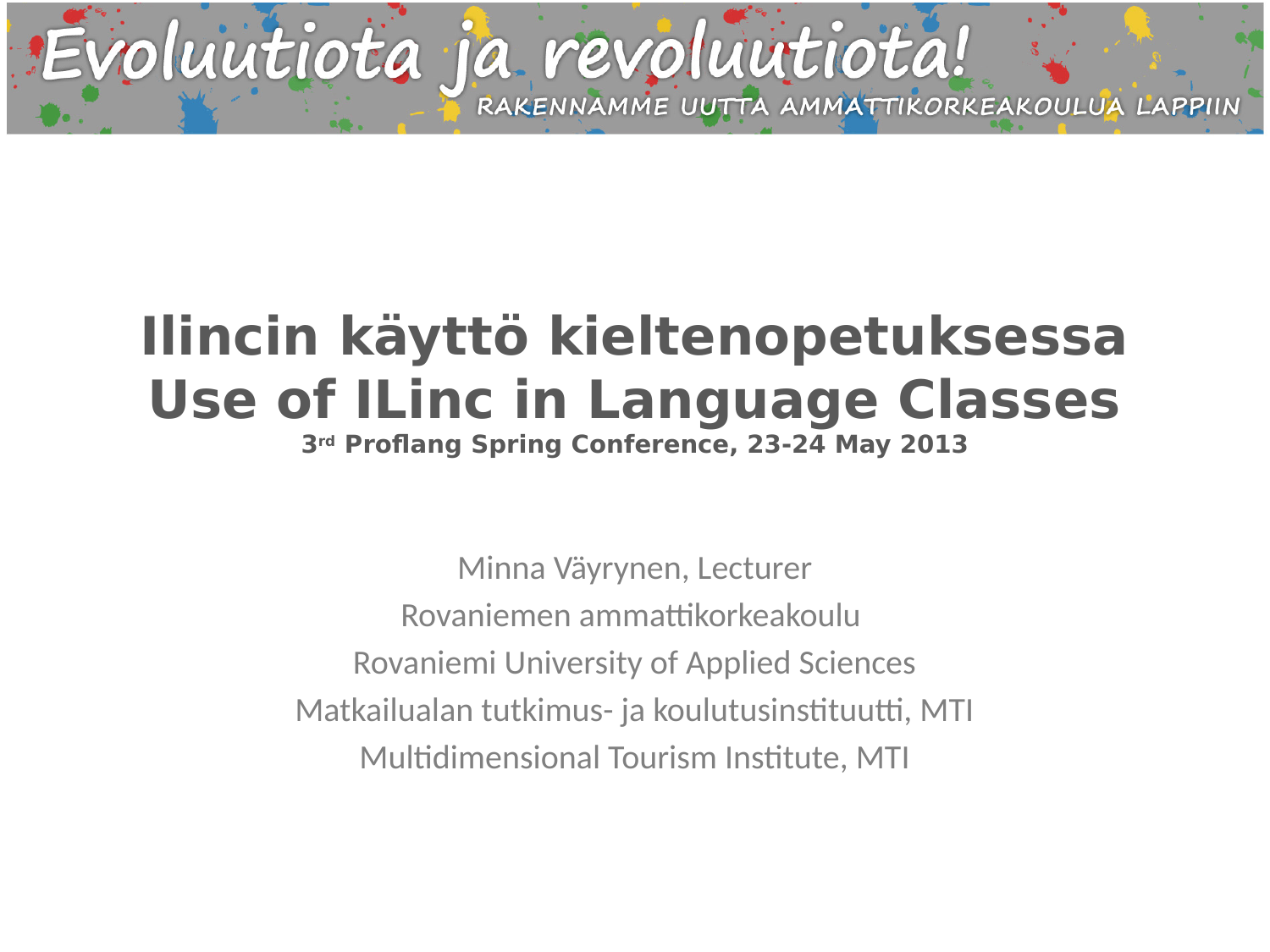

# Ilincin käyttö kieltenopetuksessa Use of ILinc in Language Classes 3rd Proflang Spring Conference, 23-24 May 2013
Minna Väyrynen, Lecturer
Rovaniemen ammattikorkeakoulu
Rovaniemi University of Applied Sciences
Matkailualan tutkimus- ja koulutusinstituutti, MTI
Multidimensional Tourism Institute, MTI